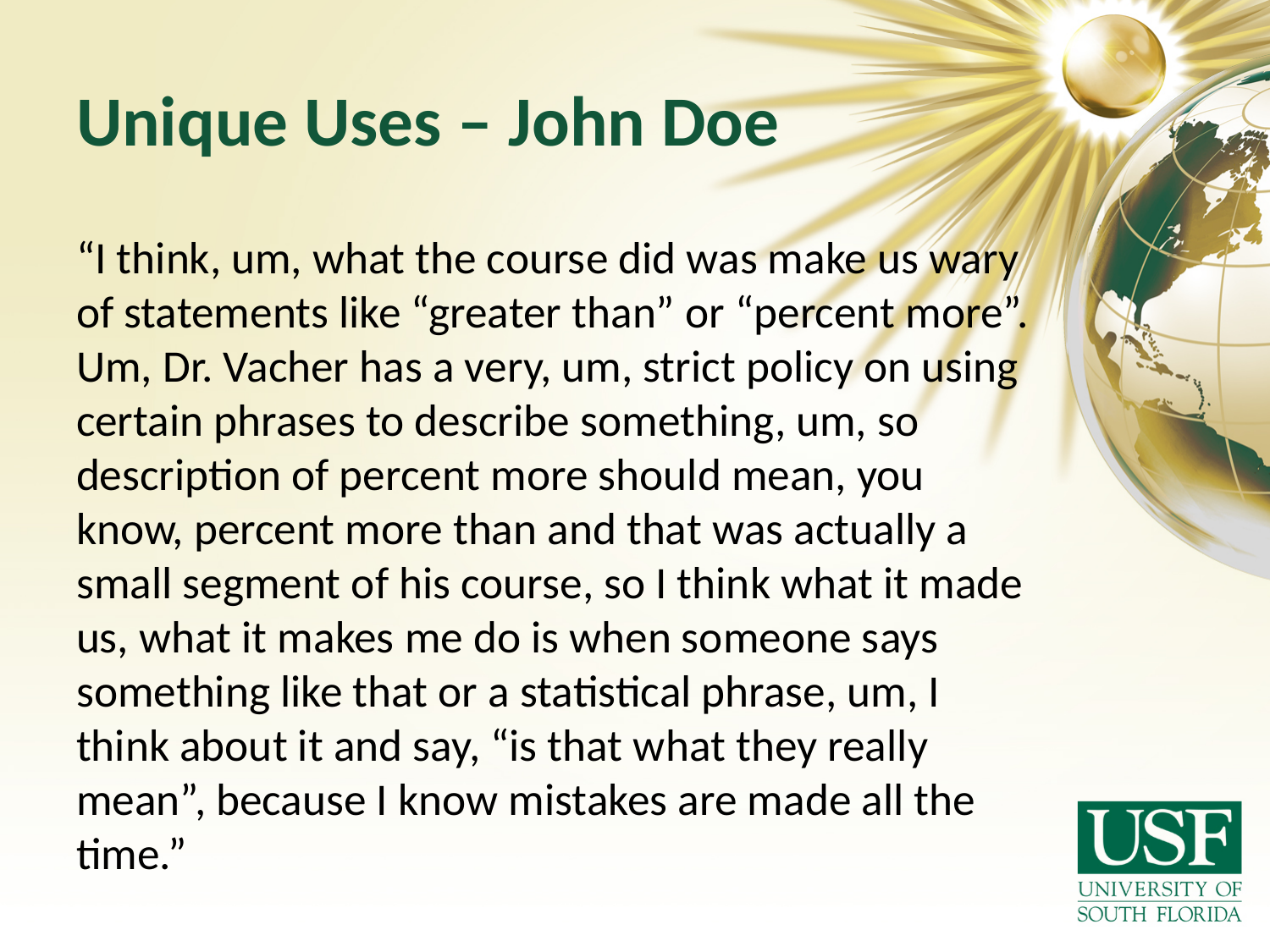

# Unique Uses – John Doe
“I think, um, what the course did was make us wary of statements like “greater than” or “percent more”. Um, Dr. Vacher has a very, um, strict policy on using certain phrases to describe something, um, so description of percent more should mean, you know, percent more than and that was actually a small segment of his course, so I think what it made us, what it makes me do is when someone says something like that or a statistical phrase, um, I think about it and say, “is that what they really mean”, because I know mistakes are made all the time.”